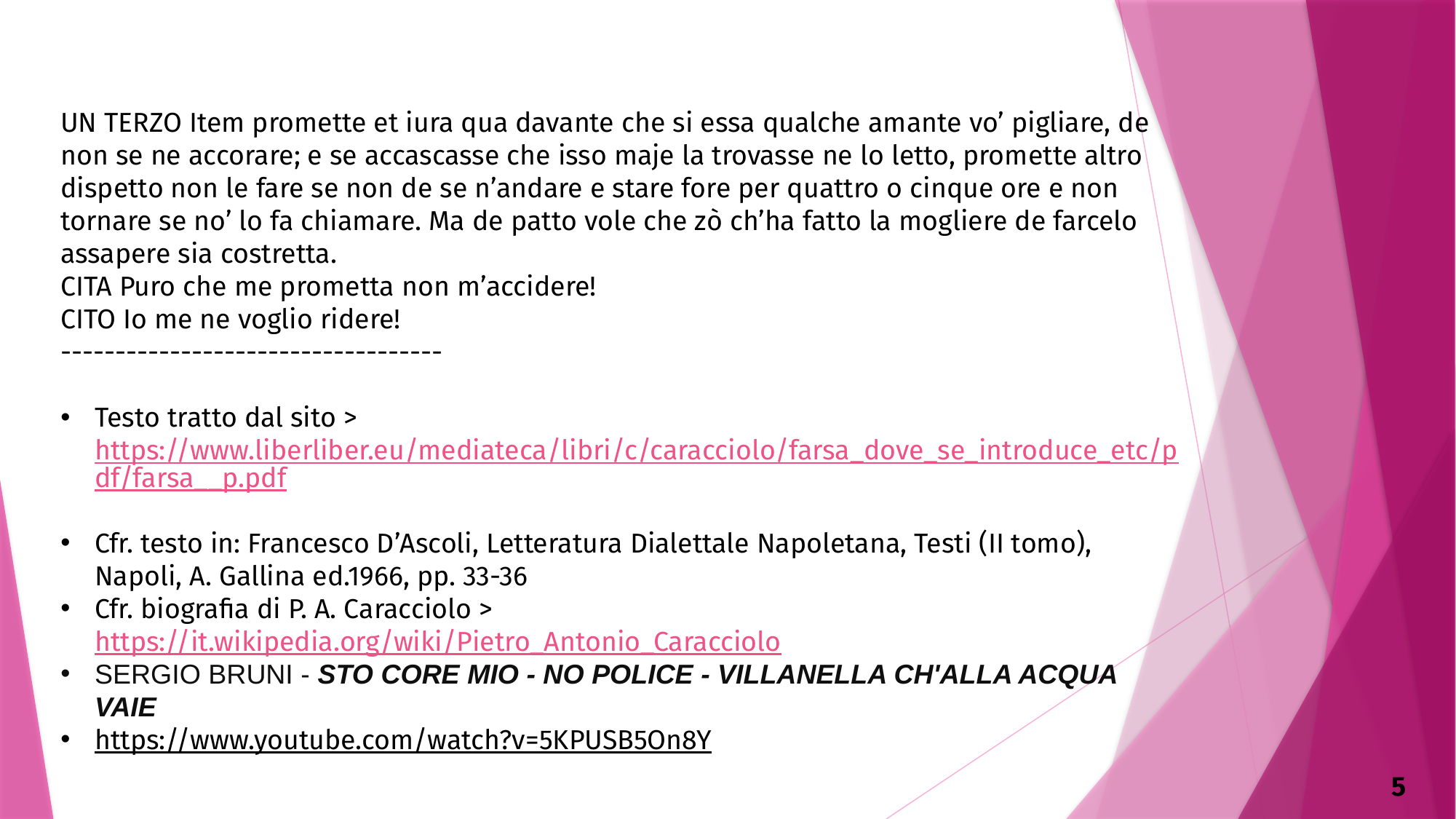

UN TERZO Item promette et iura qua davante che si essa qualche amante vo’ pigliare, de non se ne accorare; e se accascasse che isso maje la trovasse ne lo letto, promette altro dispetto non le fare se non de se n’andare e stare fore per quattro o cinque ore e non tornare se no’ lo fa chiamare. Ma de patto vole che zò ch’ha fatto la mogliere de farcelo assapere sia costretta.
CITA Puro che me prometta non m’accidere!
CITO Io me ne voglio ridere!
-----------------------------------

Testo tratto dal sito > https://www.liberliber.eu/mediateca/libri/c/caracciolo/farsa_dove_se_introduce_etc/pdf/farsa__p.pdf
Cfr. testo in: Francesco D’Ascoli, Letteratura Dialettale Napoletana, Testi (II tomo), Napoli, A. Gallina ed.1966, pp. 33-36
Cfr. biografia di P. A. Caracciolo > https://it.wikipedia.org/wiki/Pietro_Antonio_Caracciolo
SERGIO BRUNI - STO CORE MIO - NO POLICE - VILLANELLA CH'ALLA ACQUA VAIE
https://www.youtube.com/watch?v=5KPUSB5On8Y
5